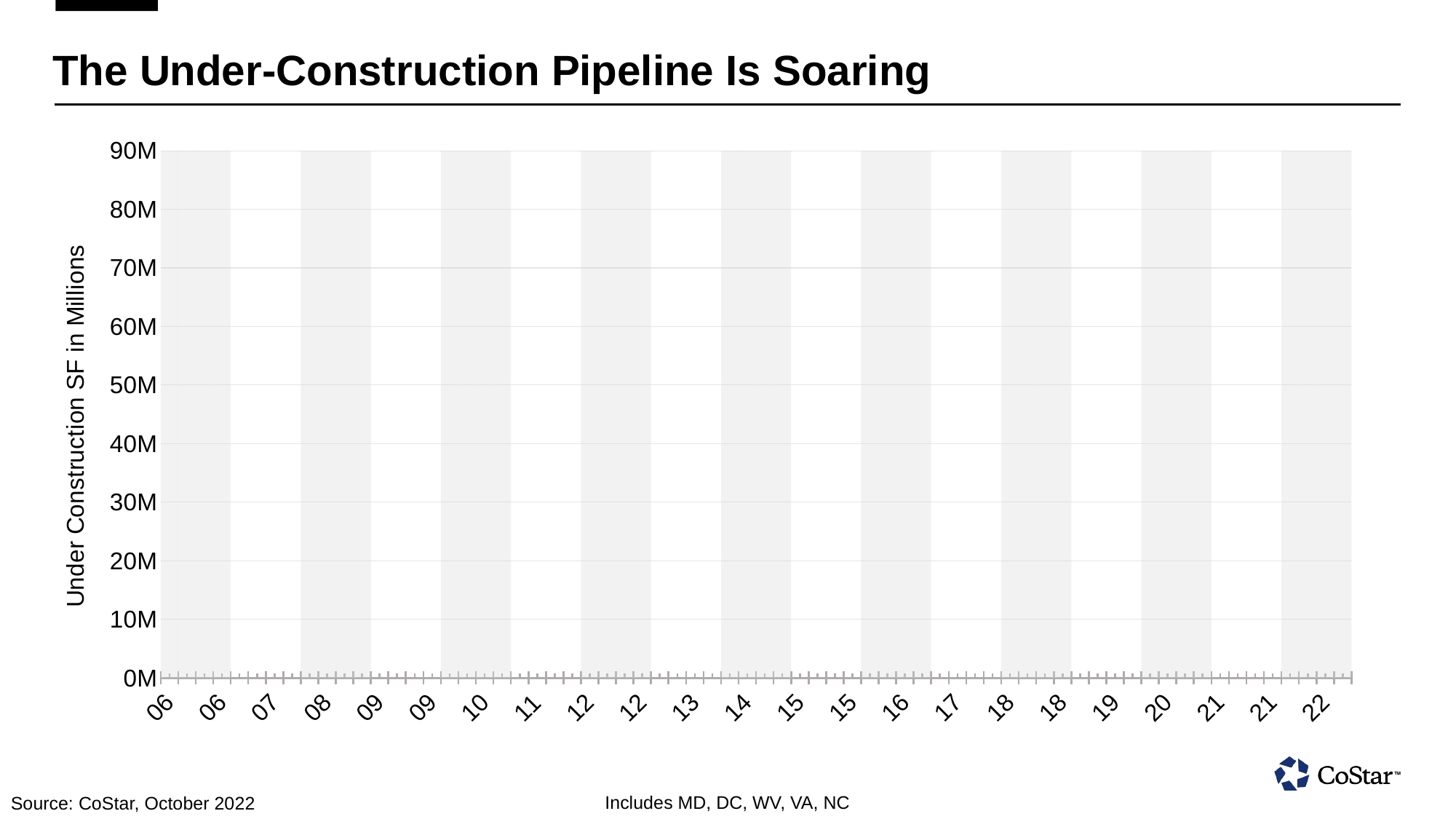

# The Under-Construction Pipeline Is Soaring

### Chart

| Category | 1 zebra | Under Construction SF |
|---|---|---|
| 38807 | 300000000.0 | 19169415.0 |
| 38898 | 300000000.0 | 21861731.0 |
| 38990 | 300000000.0 | 23765059.0 |
| 39082 | 300000000.0 | 22085407.0 |
| 39172 | 0.0 | 17046801.0 |
| 39263 | 0.0 | 18690793.0 |
| 39355 | 0.0 | 22832955.0 |
| 39447 | 0.0 | 20075977.0 |
| 39538 | 300000000.0 | 18000100.0 |
| 39629 | 300000000.0 | 18055395.0 |
| 39721 | 300000000.0 | 16246675.0 |
| 39813 | 300000000.0 | 15202627.0 |
| 39903 | 0.0 | 11209587.0 |
| 39994 | 0.0 | 8573336.0 |
| 40086 | 0.0 | 15128169.0 |
| 40178 | 0.0 | 15183036.0 |
| 40268 | 300000000.0 | 14203117.0 |
| 40359 | 300000000.0 | 14284114.0 |
| 40451 | 300000000.0 | 5743961.0 |
| 40543 | 300000000.0 | 6921429.0 |
| 40633 | 0.0 | 5802187.0 |
| 40724 | 0.0 | 6434796.0 |
| 40816 | 0.0 | 5510975.0 |
| 40908 | 0.0 | 10058756.0 |
| 40999 | 300000000.0 | 9377813.0 |
| 41090 | 300000000.0 | 10529576.0 |
| 41182 | 300000000.0 | 9803314.0 |
| 41274 | 300000000.0 | 6439581.0 |
| 41364 | 0.0 | 4878829.0 |
| 41455 | 0.0 | 6886147.0 |
| 41547 | 0.0 | 8933064.0 |
| 41639 | 0.0 | 12032227.0 |
| 41729 | 300000000.0 | 12502481.0 |
| 41820 | 300000000.0 | 14160237.0 |
| 41912 | 300000000.0 | 17476185.0 |
| 42004 | 300000000.0 | 14225240.0 |
| 42094 | 0.0 | 12531573.0 |
| 42185 | 0.0 | 11999174.0 |
| 42277 | 0.0 | 16890380.0 |
| 42369 | 0.0 | 21646185.0 |
| 42460 | 300000000.0 | 20345265.0 |
| 42551 | 300000000.0 | 17514564.0 |
| 42643 | 300000000.0 | 21449253.0 |
| 42735 | 300000000.0 | 24523044.0 |
| 42825 | 0.0 | 31018086.0 |
| 42916 | 0.0 | 31979701.0 |
| 43008 | 0.0 | 29493597.0 |
| 43100 | 0.0 | 25164095.0 |
| 43190 | 300000000.0 | 21723072.0 |
| 43281 | 300000000.0 | 23183912.0 |
| 43373 | 300000000.0 | 27391211.0 |
| 43465 | 300000000.0 | 29993449.0 |
| 43555 | 0.0 | 38207842.0 |
| 43646 | 0.0 | 37859379.0 |
| 43738 | 0.0 | 37617469.0 |
| 43830 | 0.0 | 39481942.0 |
| 43921 | 300000000.0 | 35293016.0 |
| 44012 | 300000000.0 | 33943068.0 |
| 44104 | 300000000.0 | 31639194.0 |
| 44196 | 300000000.0 | 31573062.0 |
| 44286 | None | 34929509.0 |
| 44377 | None | 42116965.0 |
| 44469 | None | 45887678.0 |
| 44561 | None | 62981539.0 |
| 44651 | 300000000.0 | 69267390.0 |
| 44742 | 300000000.0 | 74086651.0 |
| 44834 | 300000000.0 | 81978711.0 |
|  | 300000000.0 | None |
Includes MD, DC, WV, VA, NC
Source: CoStar, October 2022